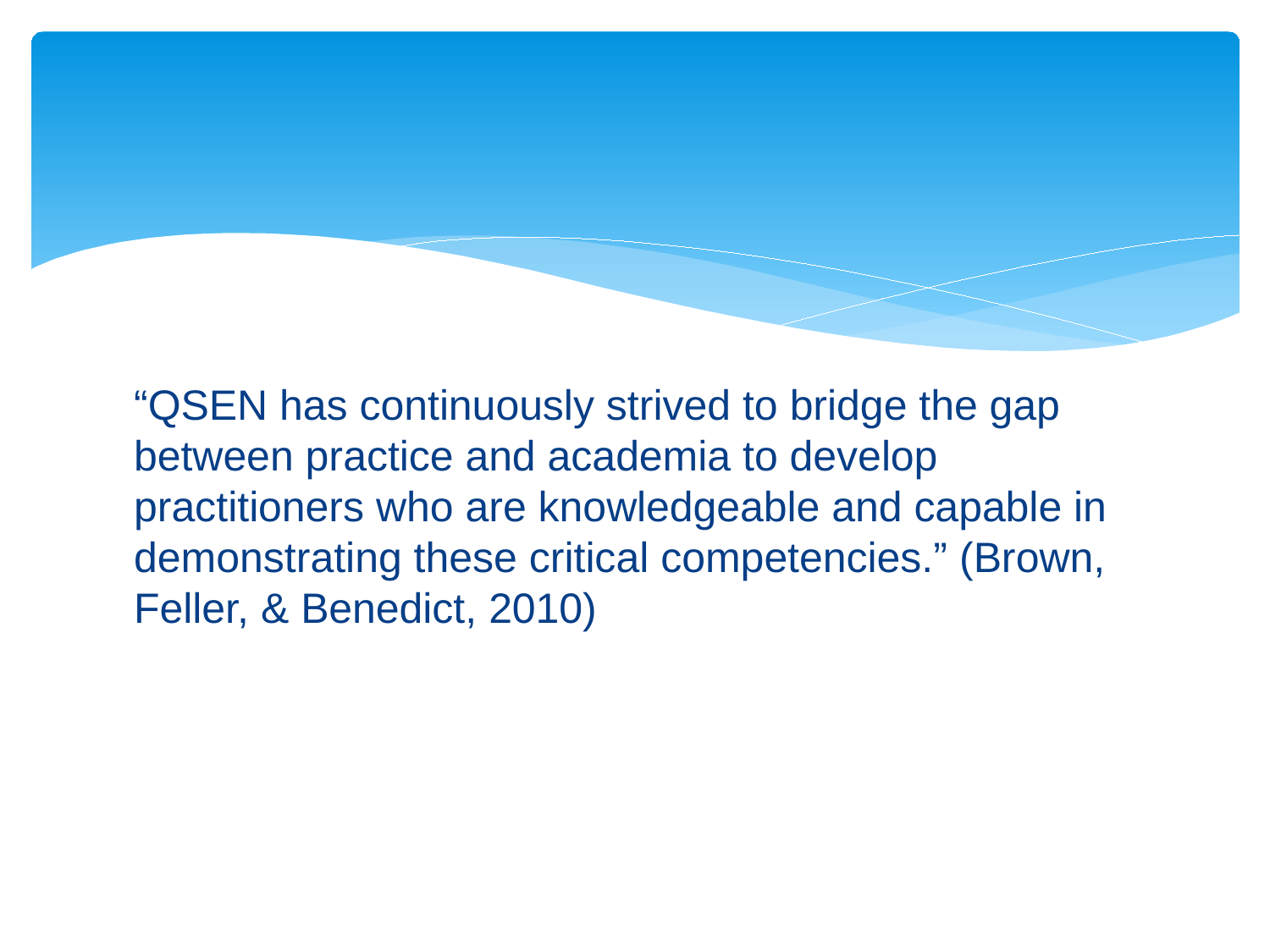

#
“QSEN has continuously strived to bridge the gap between practice and academia to develop practitioners who are knowledgeable and capable in demonstrating these critical competencies.” (Brown, Feller, & Benedict, 2010)